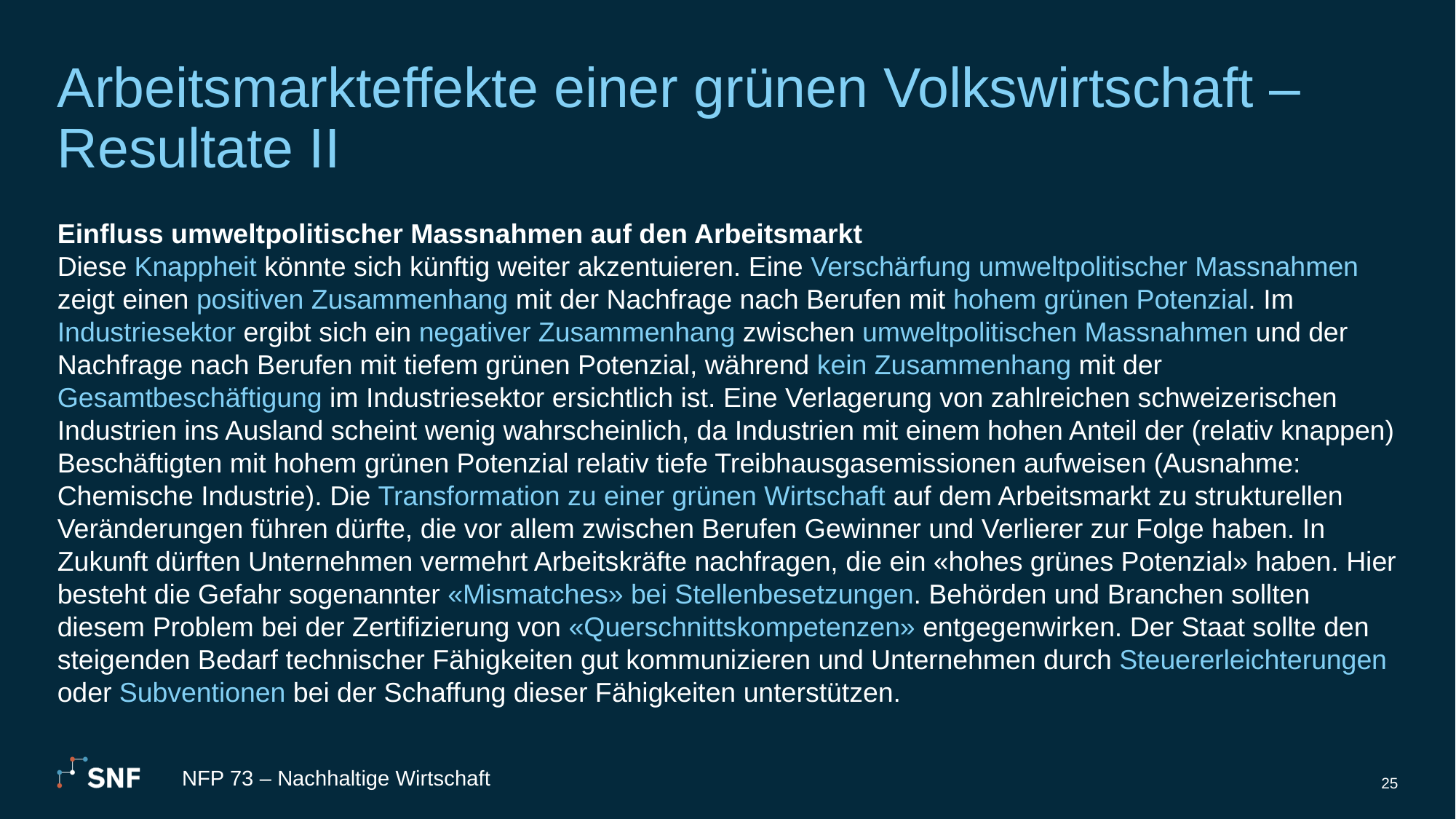

# Arbeitsmarkteffekte einer grünen Volkswirtschaft – Resultate II
Einfluss umweltpolitischer Massnahmen auf den Arbeitsmarkt
Diese Knappheit könnte sich künftig weiter akzentuieren. Eine Verschärfung umweltpolitischer Massnahmen zeigt einen positiven Zusammenhang mit der Nachfrage nach Berufen mit hohem grünen Potenzial. Im Industriesektor ergibt sich ein negativer Zusammenhang zwischen umweltpolitischen Massnahmen und der Nachfrage nach Berufen mit tiefem grünen Potenzial, während kein Zusammenhang mit der Gesamtbeschäftigung im Industriesektor ersichtlich ist. Eine Verlagerung von zahlreichen schweizerischen Industrien ins Ausland scheint wenig wahrscheinlich, da Industrien mit einem hohen Anteil der (relativ knappen) Beschäftigten mit hohem grünen Potenzial relativ tiefe Treibhausgasemissionen aufweisen (Ausnahme: Chemische Industrie). Die Transformation zu einer grünen Wirtschaft auf dem Arbeitsmarkt zu strukturellen Veränderungen führen dürfte, die vor allem zwischen Berufen Gewinner und Verlierer zur Folge haben. In Zukunft dürften Unternehmen vermehrt Arbeitskräfte nachfragen, die ein «hohes grünes Potenzial» haben. Hier besteht die Gefahr sogenannter «Mismatches» bei Stellenbesetzungen. Behörden und Branchen sollten diesem Problem bei der Zertifizierung von «Querschnittskompetenzen» entgegenwirken. Der Staat sollte den steigenden Bedarf technischer Fähigkeiten gut kommunizieren und Unternehmen durch Steuererleichterungen oder Subventionen bei der Schaffung dieser Fähigkeiten unterstützen.

NFP 73 – Nachhaltige Wirtschaft
25